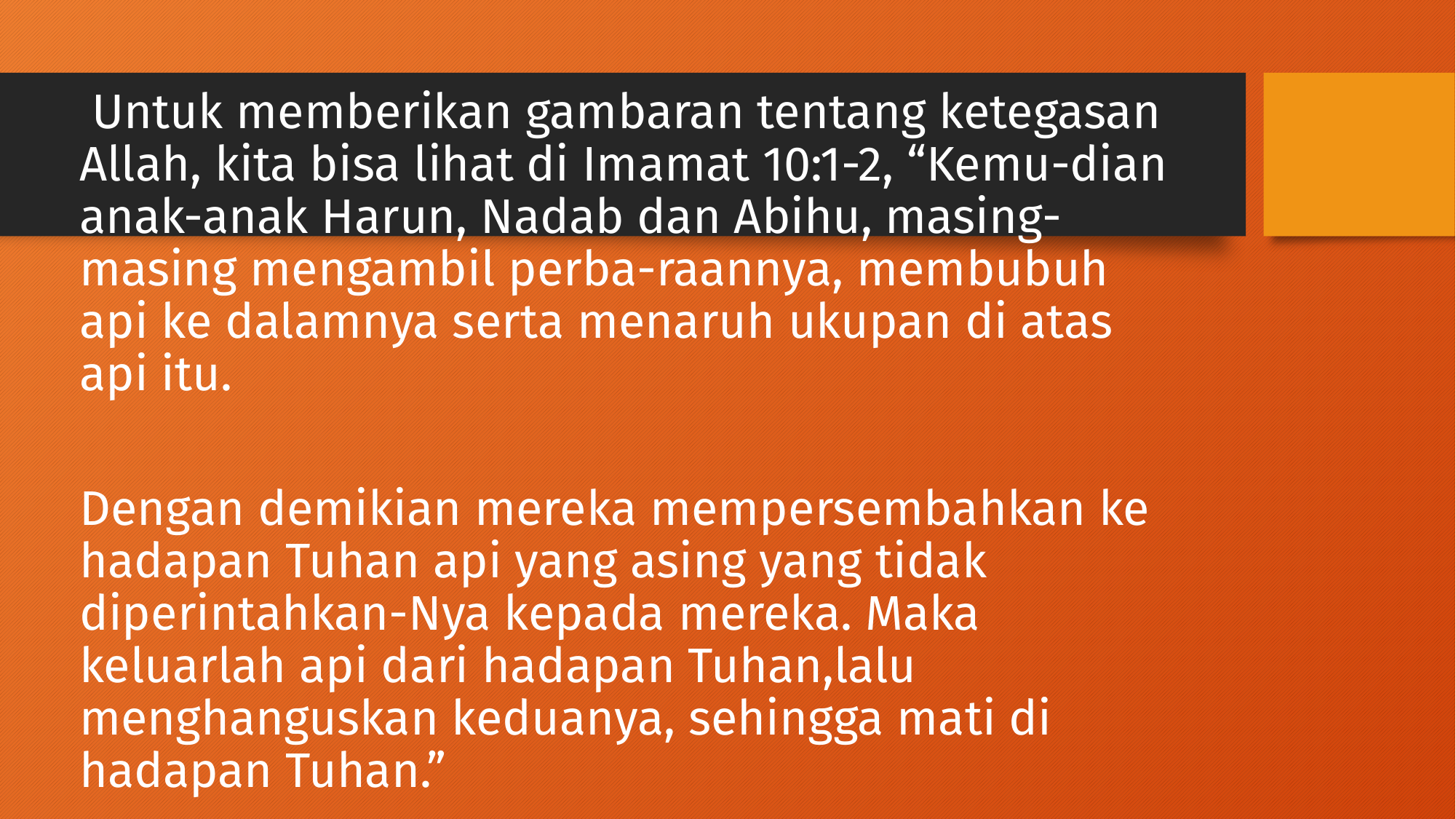

Untuk memberikan gambaran tentang ketegasan Allah, kita bisa lihat di Imamat 10:1-2, “Kemu-dian anak-anak Harun, Nadab dan Abihu, masing-masing mengambil perba-raannya, membubuh api ke dalamnya serta menaruh ukupan di atas api itu.

Dengan demikian mereka mempersembahkan ke hadapan Tuhan api yang asing yang tidak diperintahkan-Nya kepada mereka. Maka keluarlah api dari hadapan Tuhan,lalu menghanguskan keduanya, sehingga mati di hadapan Tuhan.”